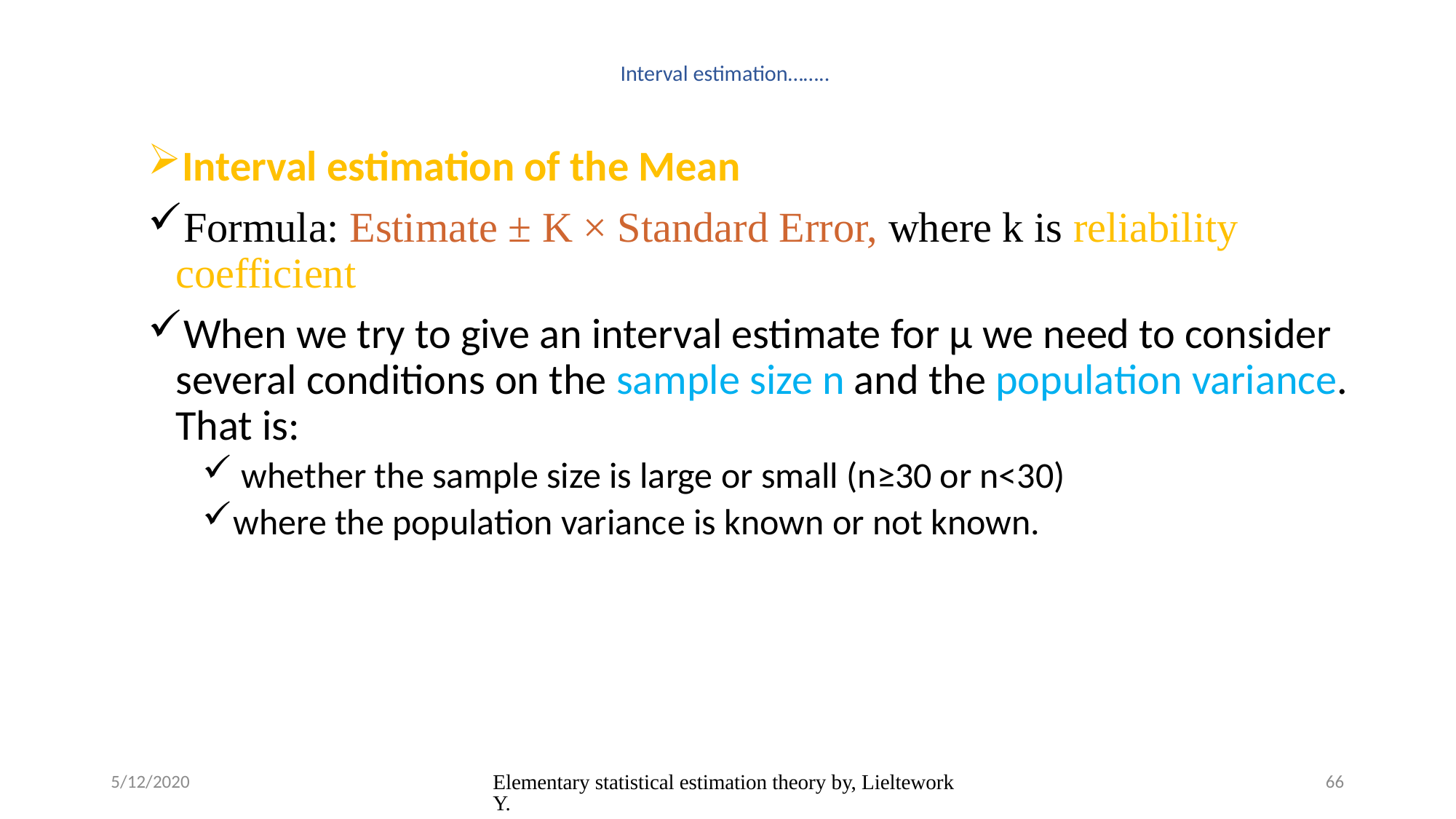

# Interval estimation……..
Interval estimation of the Mean
Formula: Estimate ± K × Standard Error, where k is reliability coefficient
When we try to give an interval estimate for µ we need to consider several conditions on the sample size n and the population variance. That is:
 whether the sample size is large or small (n≥30 or n<30)
where the population variance is known or not known.
5/12/2020
Elementary statistical estimation theory by, Lieltework Y.
66